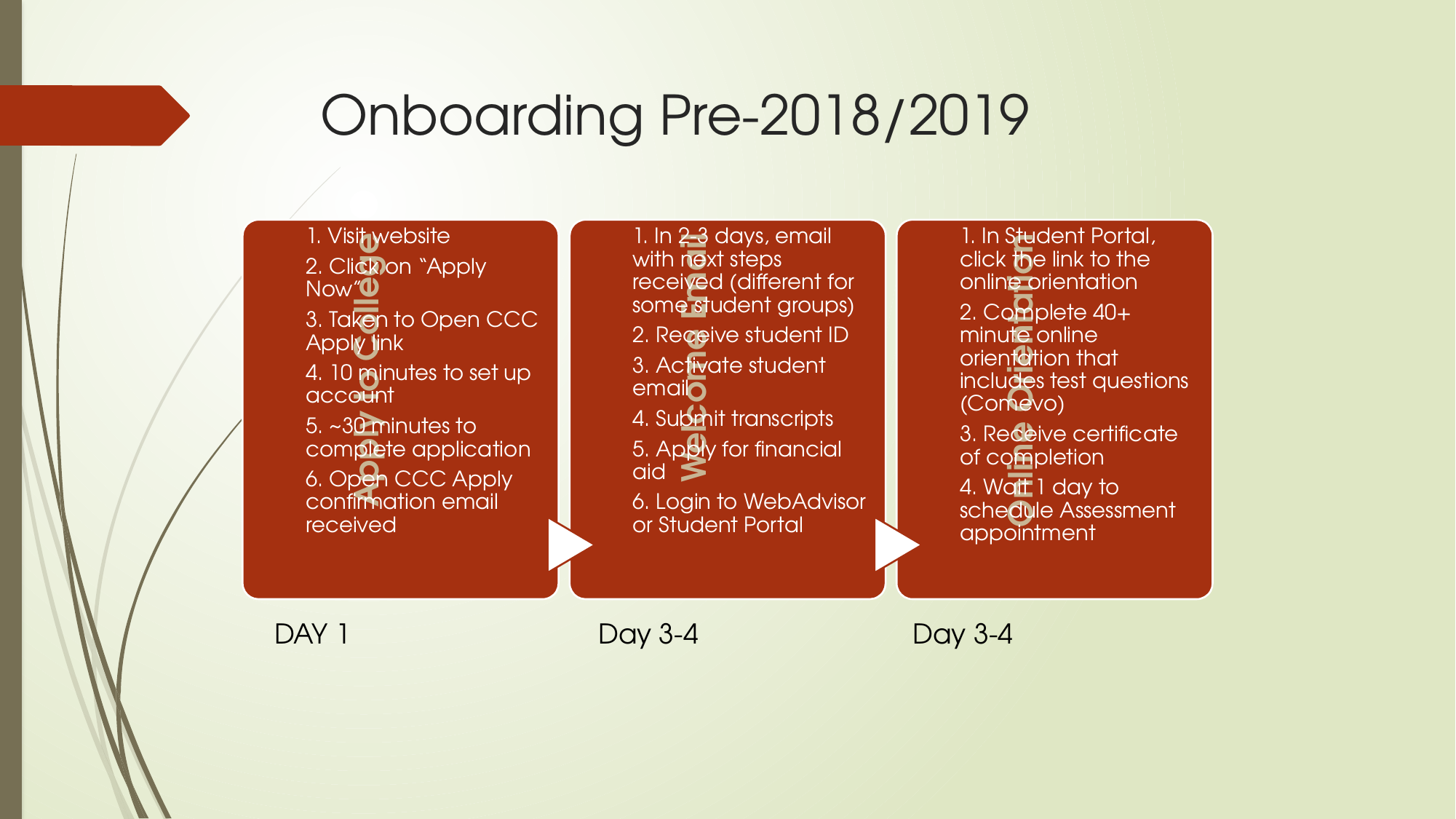

# Onboarding Pre-2018/2019
Apply to College
1. Visit website
2. Click on “Apply Now”
3. Taken to Open CCC Apply link
4. 10 minutes to set up account
5. ~30 minutes to complete application
6. Open CCC Apply confirmation email received
Welcome Email
1. In 2-3 days, email with next steps received (different for some student groups)
2. Receive student ID
3. Activate student email
4. Submit transcripts
5. Apply for financial aid
6. Login to WebAdvisor or Student Portal

Online Orientation
1. In Student Portal, click the link to the online orientation
2. Complete 40+ minute online orientation that includes test questions (Comevo)
3. Receive certificate of completion
4. Wait 1 day to schedule Assessment appointment
DAY 1
Day 3-4
Day 3-4